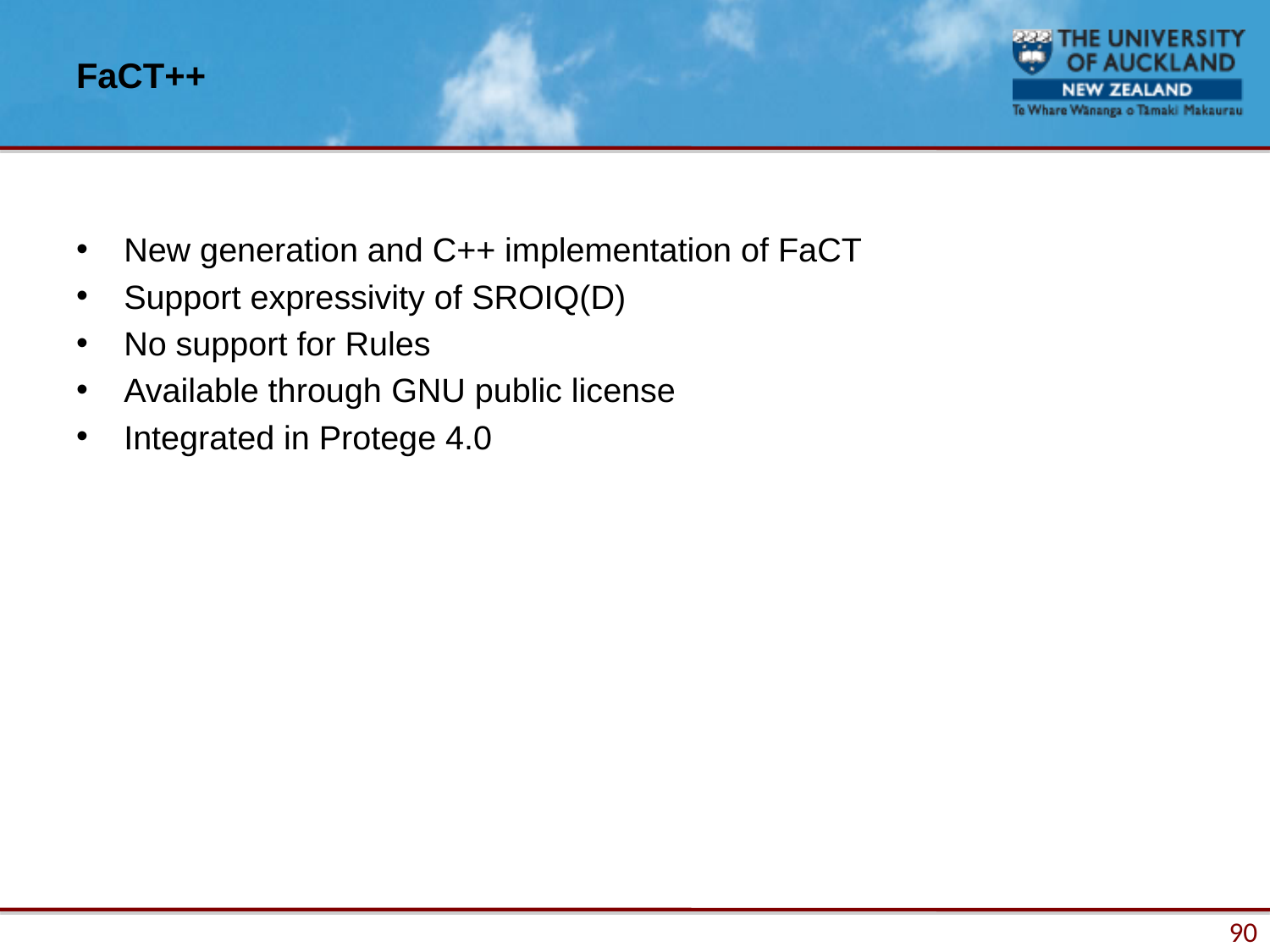

# FaCT++
New generation and C++ implementation of FaCT
Support expressivity of SROIQ(D)
No support for Rules
Available through GNU public license
Integrated in Protege 4.0